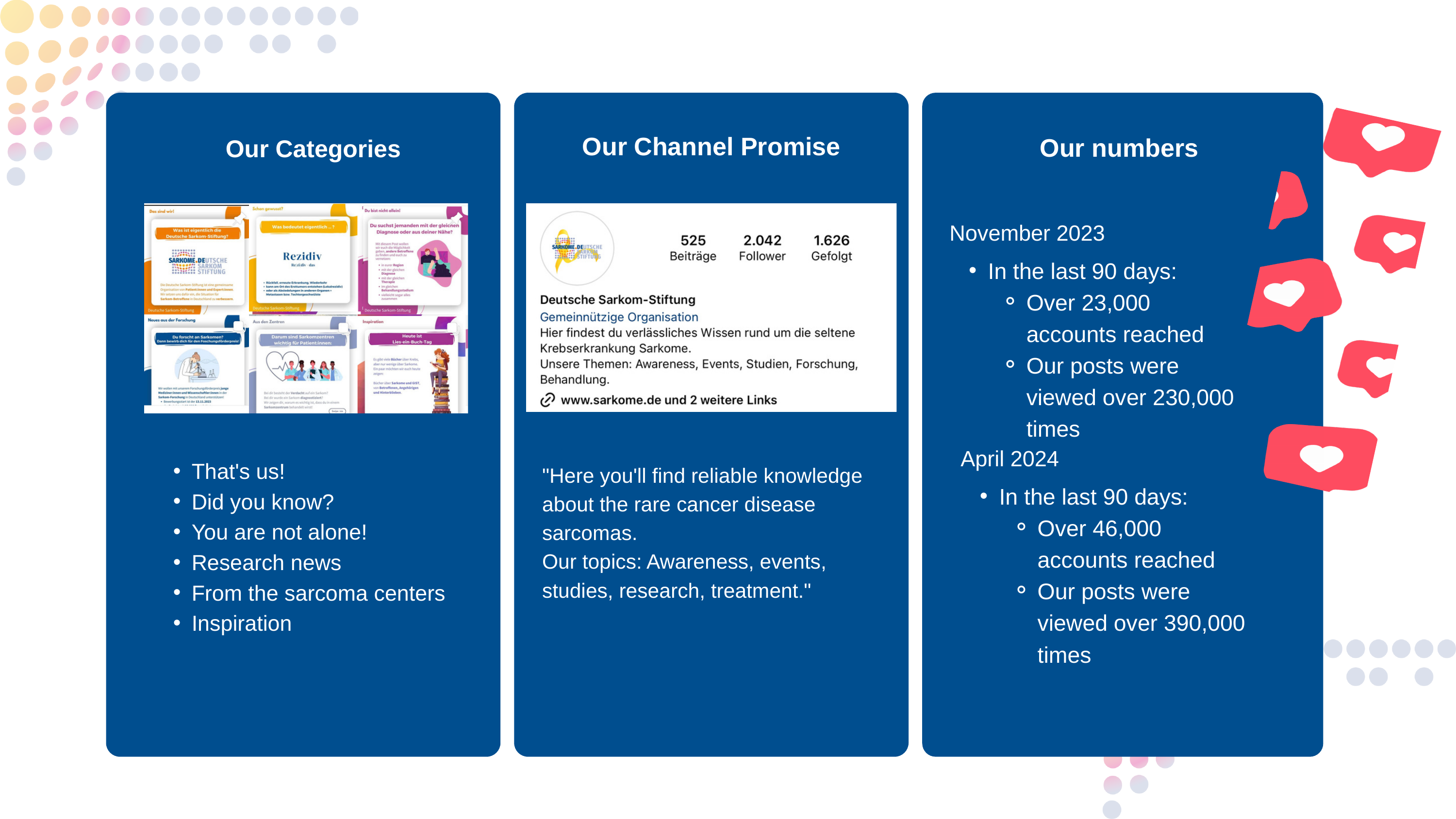

Our Channel Promise
Our Categories
Our numbers

November 2023
In the last 90 days:
Over 23,000 accounts reached
Our posts were viewed over 230,000 times

April 2024
That's us!
Did you know?
You are not alone!
Research news
From the sarcoma centers
Inspiration
"Here you'll find reliable knowledge about the rare cancer disease sarcomas.
Our topics: Awareness, events, studies, research, treatment."
In the last 90 days:
Over 46,000 accounts reached
Our posts were viewed over 390,000 times